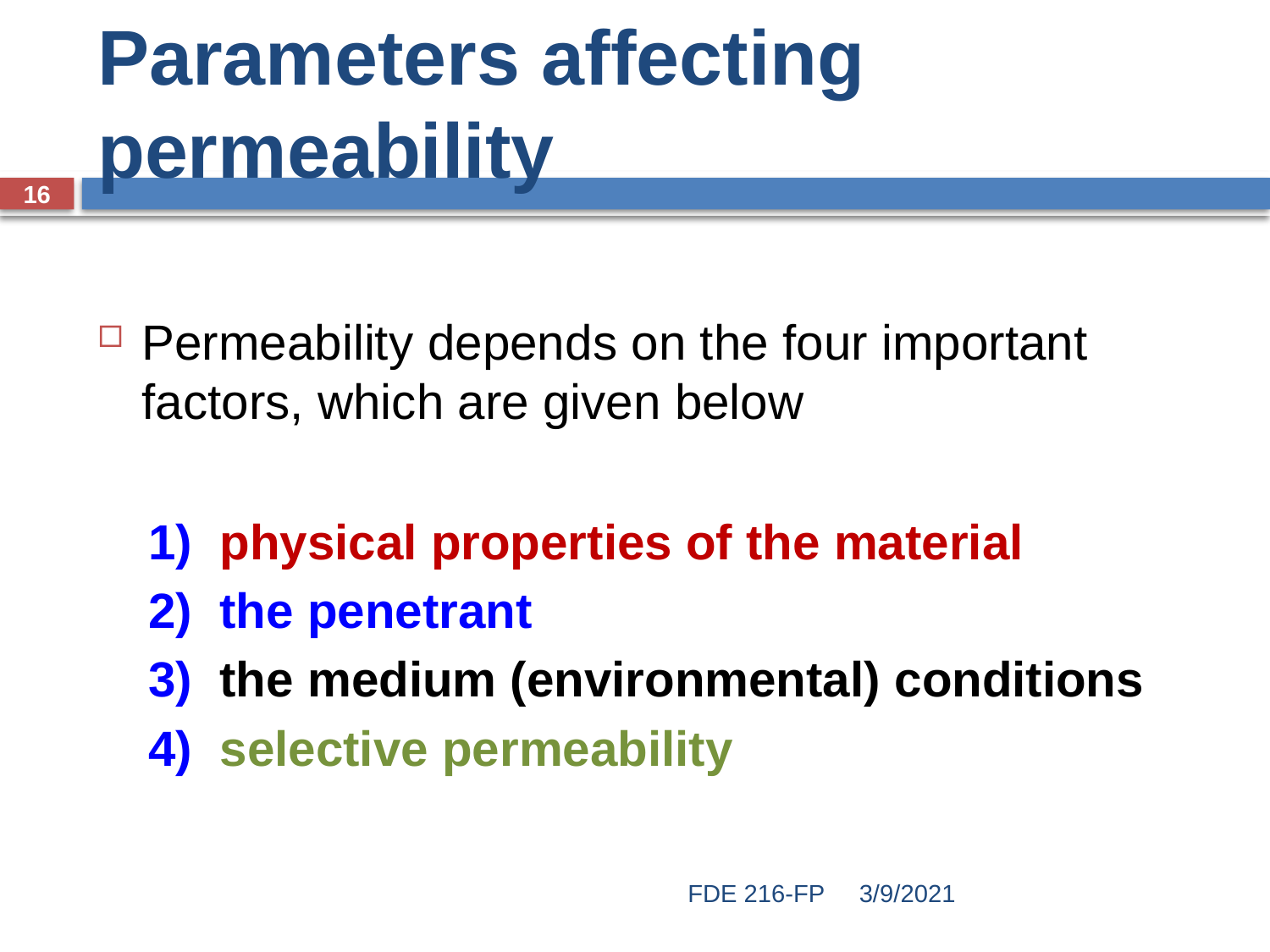

# Parameters affecting permeability
16
Permeability depends on the four important factors, which are given below

physical properties of the material
the penetrant
the medium (environmental) conditions
selective permeability
FDE 216-FP
3/9/2021